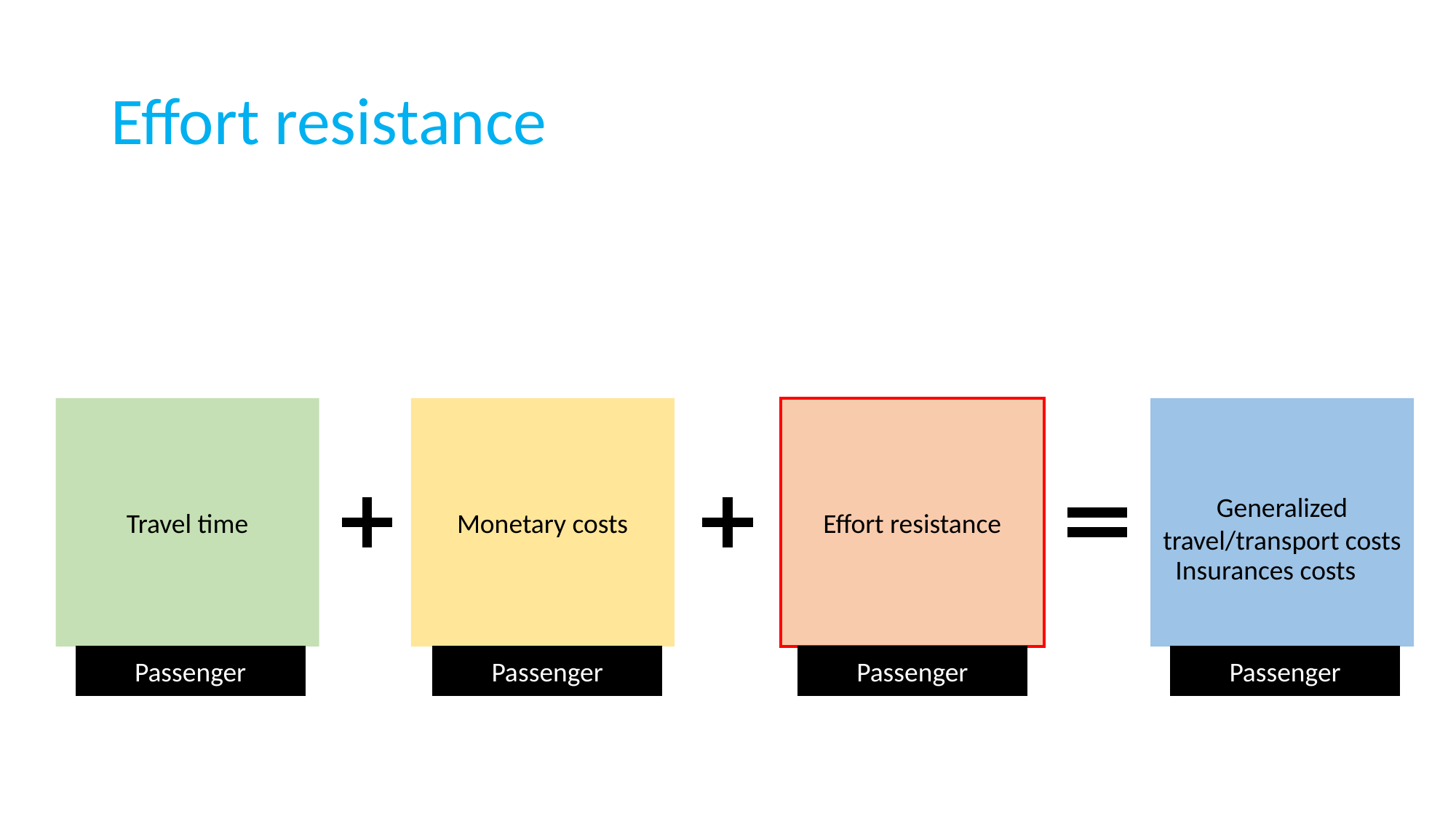

# Effort resistance
Effort resistance

Generalized travel/transport costs
Monetary costs
Travel time

Insurances costs
Passenger
Passenger
Passenger
Passenger